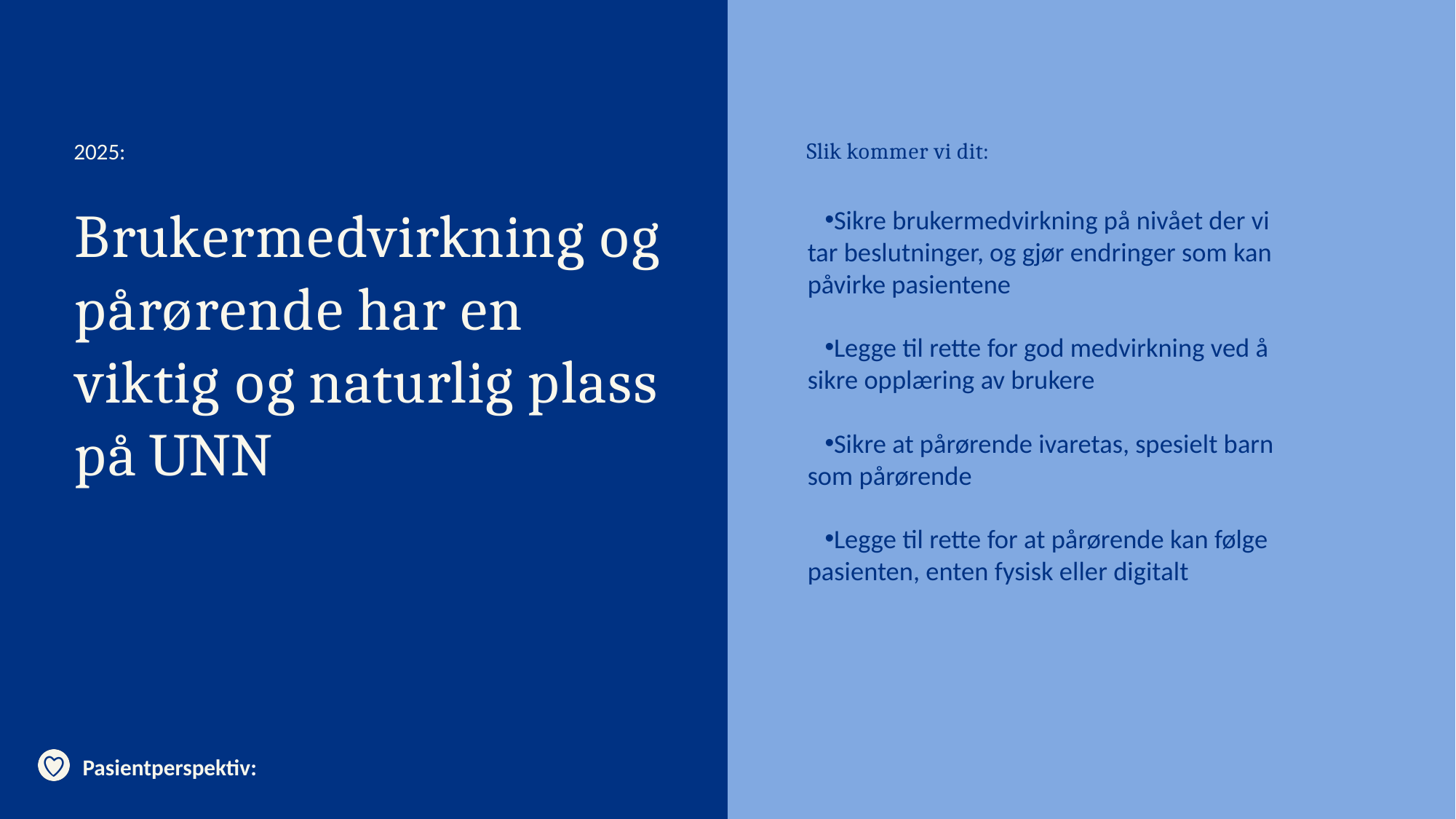

# Brukermedvirkning og pårørende har en viktig og naturlig plass på UNN
Sikre brukermedvirkning på nivået der vi tar beslutninger, og gjør endringer som kan påvirke pasientene
Legge til rette for god medvirkning ved å sikre opplæring av brukere
Sikre at pårørende ivaretas, spesielt barn som pårørende
Legge til rette for at pårørende kan følge pasienten, enten fysisk eller digitalt